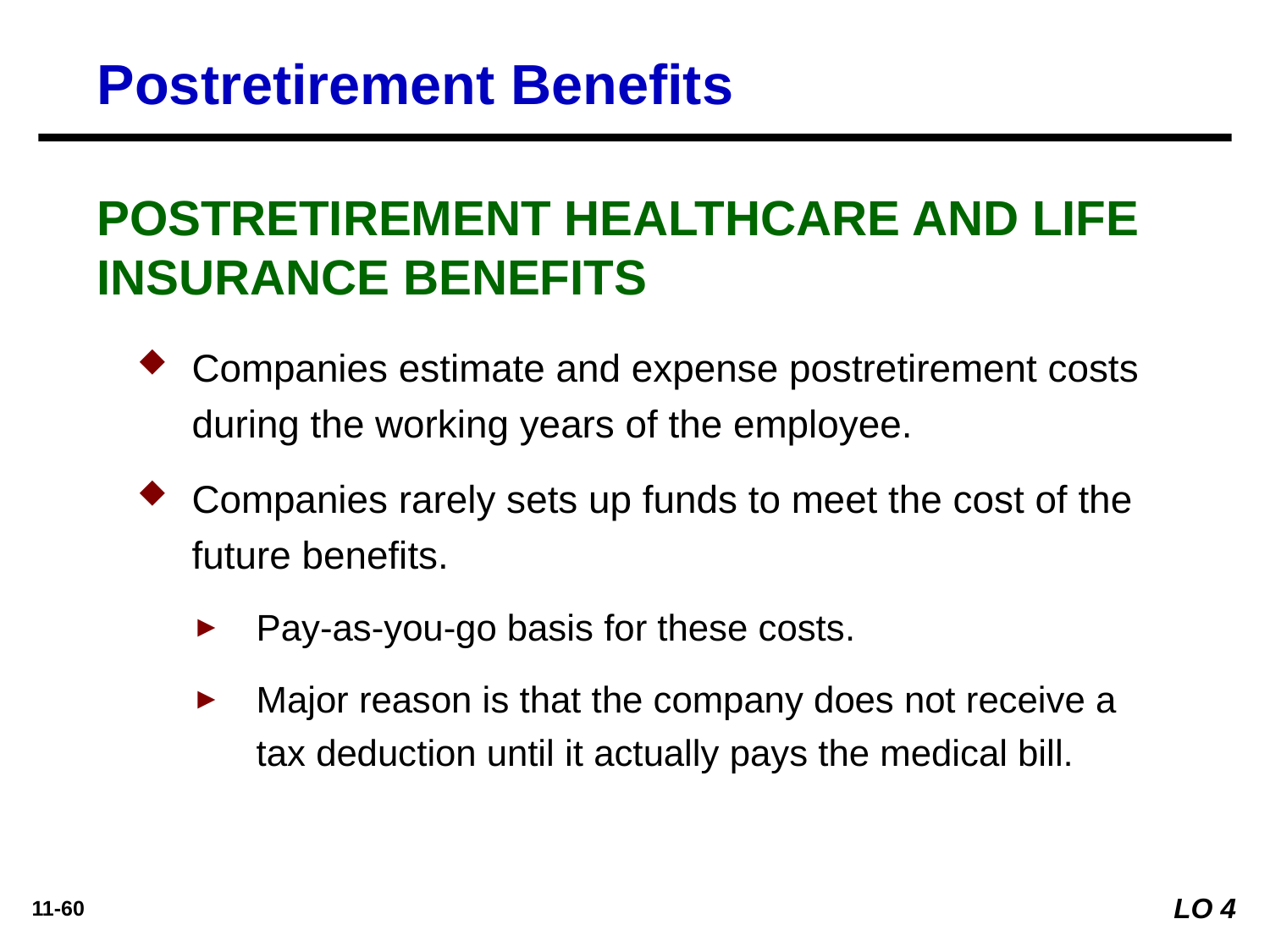

Postretirement Benefits

POSTRETIREMENT HEALTHCARE AND LIFE INSURANCE BENEFITS
Companies estimate and expense postretirement costs during the working years of the employee.
Companies rarely sets up funds to meet the cost of the future benefits.
Pay-as-you-go basis for these costs.
Major reason is that the company does not receive a tax deduction until it actually pays the medical bill.
LO 4